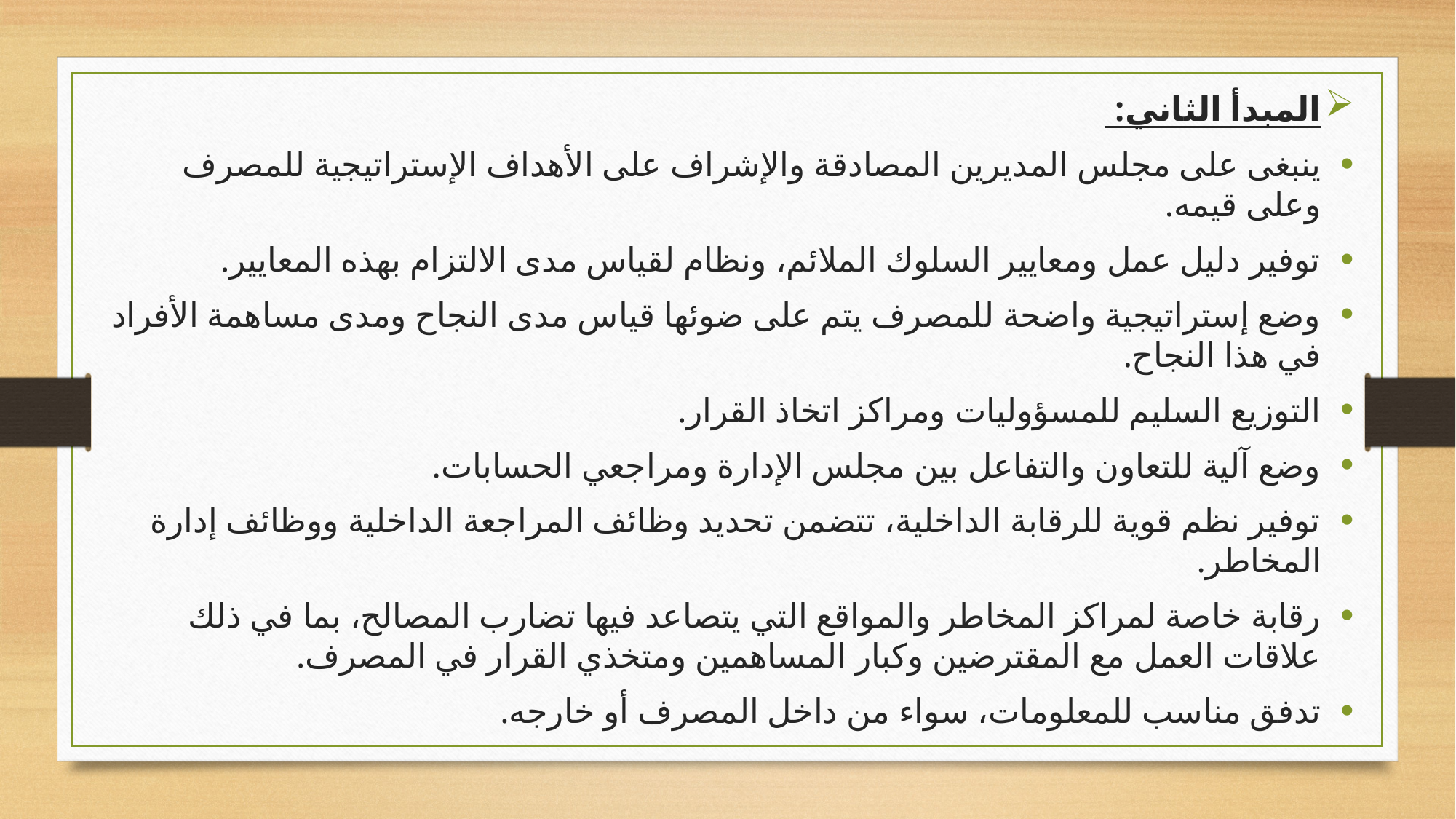

المبدأ الثاني:
ينبغى على مجلس المديرين المصادقة والإشراف على الأهداف الإستراتيجية للمصرف وعلى قيمه.
توفير دليل عمل ومعايير السلوك الملائم، ونظام لقياس مدى الالتزام بهذه المعايير.
وضع إستراتيجية واضحة للمصرف يتم على ضوئها قياس مدى النجاح ومدى مساهمة الأفراد في هذا النجاح.
التوزيع السليم للمسؤوليات ومراكز اتخاذ القرار.
وضع آلية للتعاون والتفاعل بين مجلس الإدارة ومراجعي الحسابات.
توفير نظم قوية للرقابة الداخلية، تتضمن تحديد وظائف المراجعة الداخلية ووظائف إدارة المخاطر.
رقابة خاصة لمراكز المخاطر والمواقع التي يتصاعد فيها تضارب المصالح، بما في ذلك علاقات العمل مع المقترضين وكبار المساهمين ومتخذي القرار في المصرف.
تدفق مناسب للمعلومات، سواء من داخل المصرف أو خارجه.